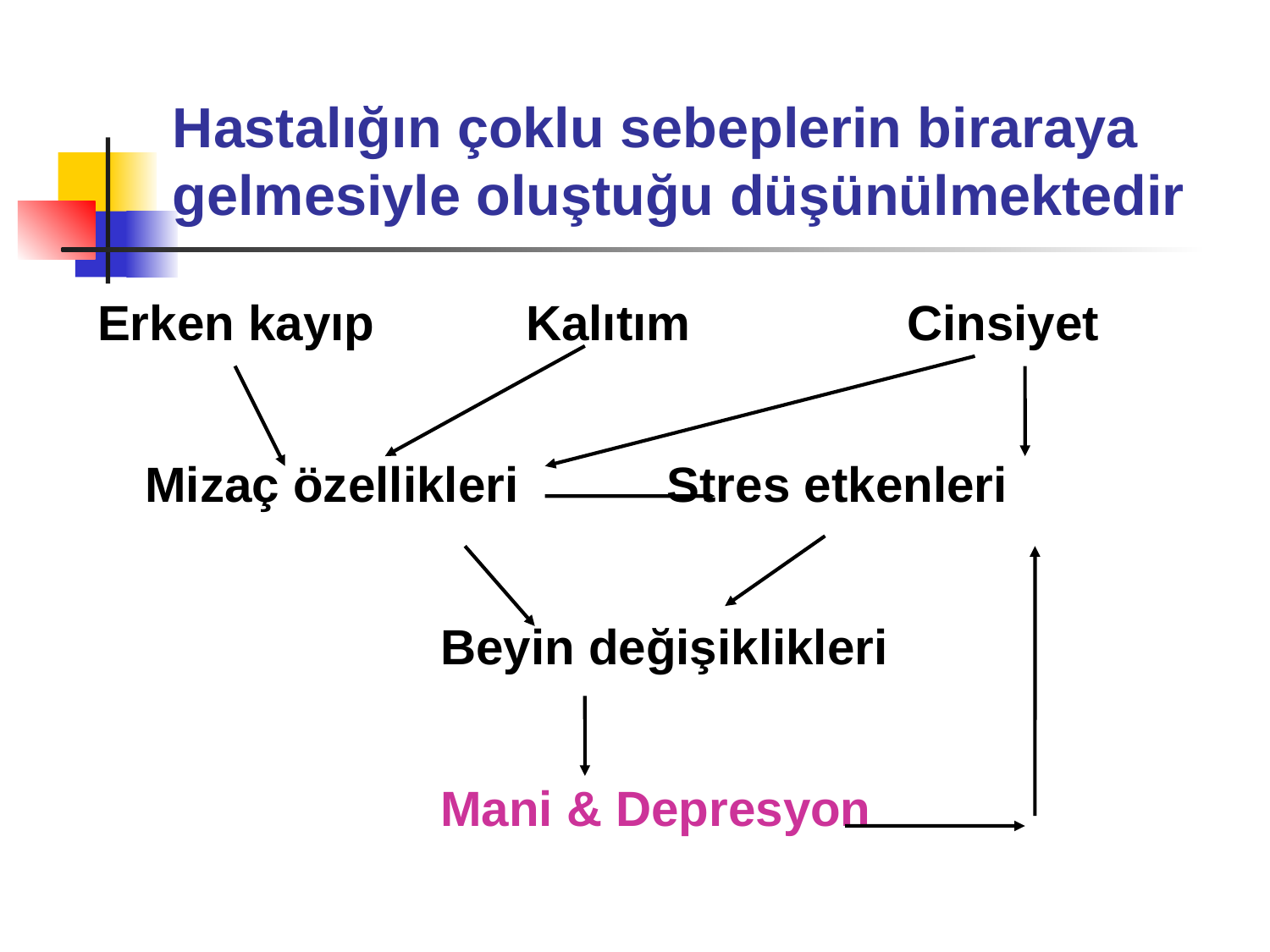

# Hastalığın çoklu sebeplerin biraraya gelmesiyle oluştuğu düşünülmektedir
Erken kayıp		Kalıtım		Cinsiyet

	Mizaç özellikleri		 Stres etkenleri

			   Beyin değişiklikleri

			   Mani & Depresyon